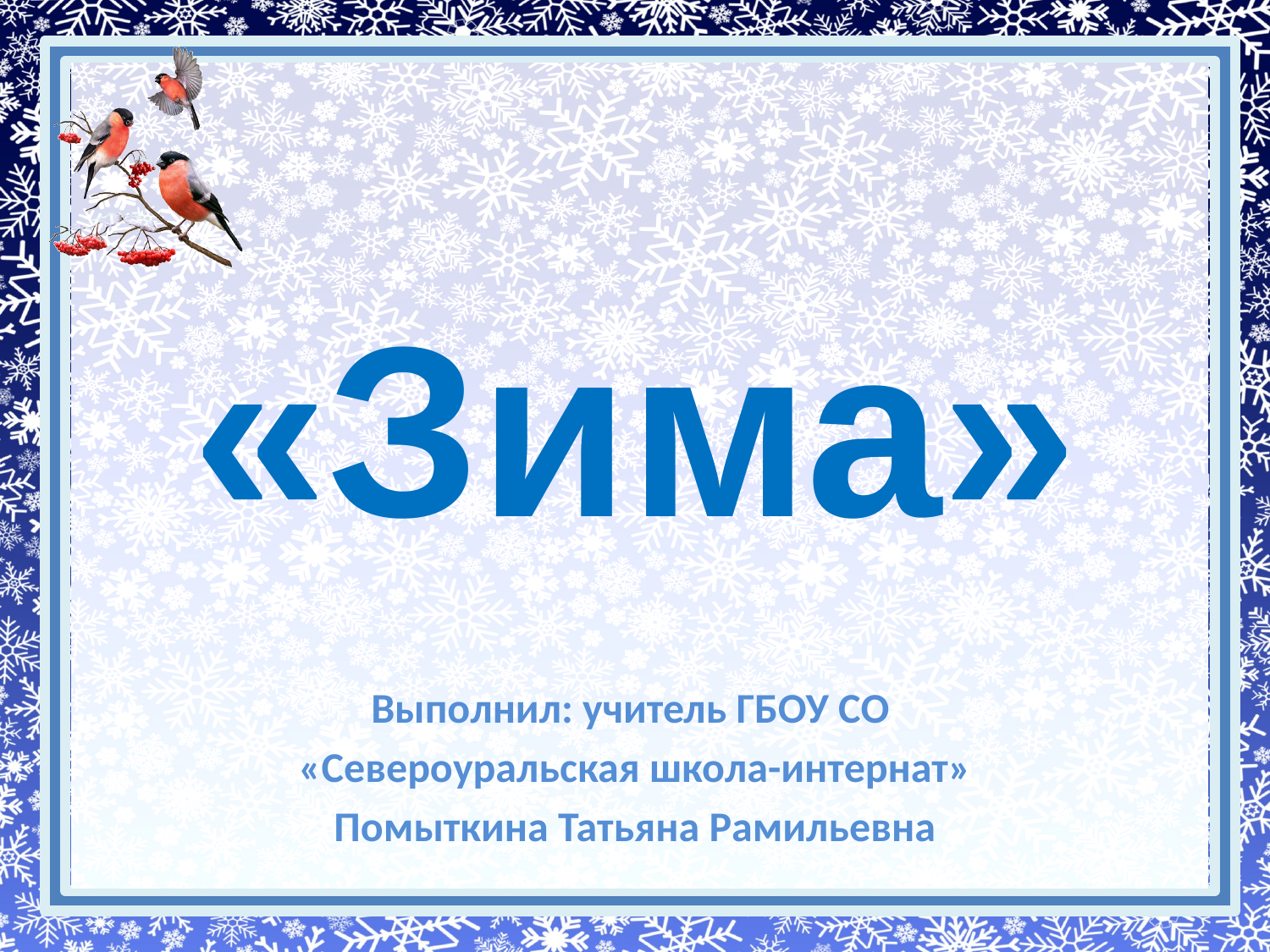

# «Зима»
Выполнил: учитель ГБОУ СО
«Североуральская школа-интернат»
Помыткина Татьяна Рамильевна